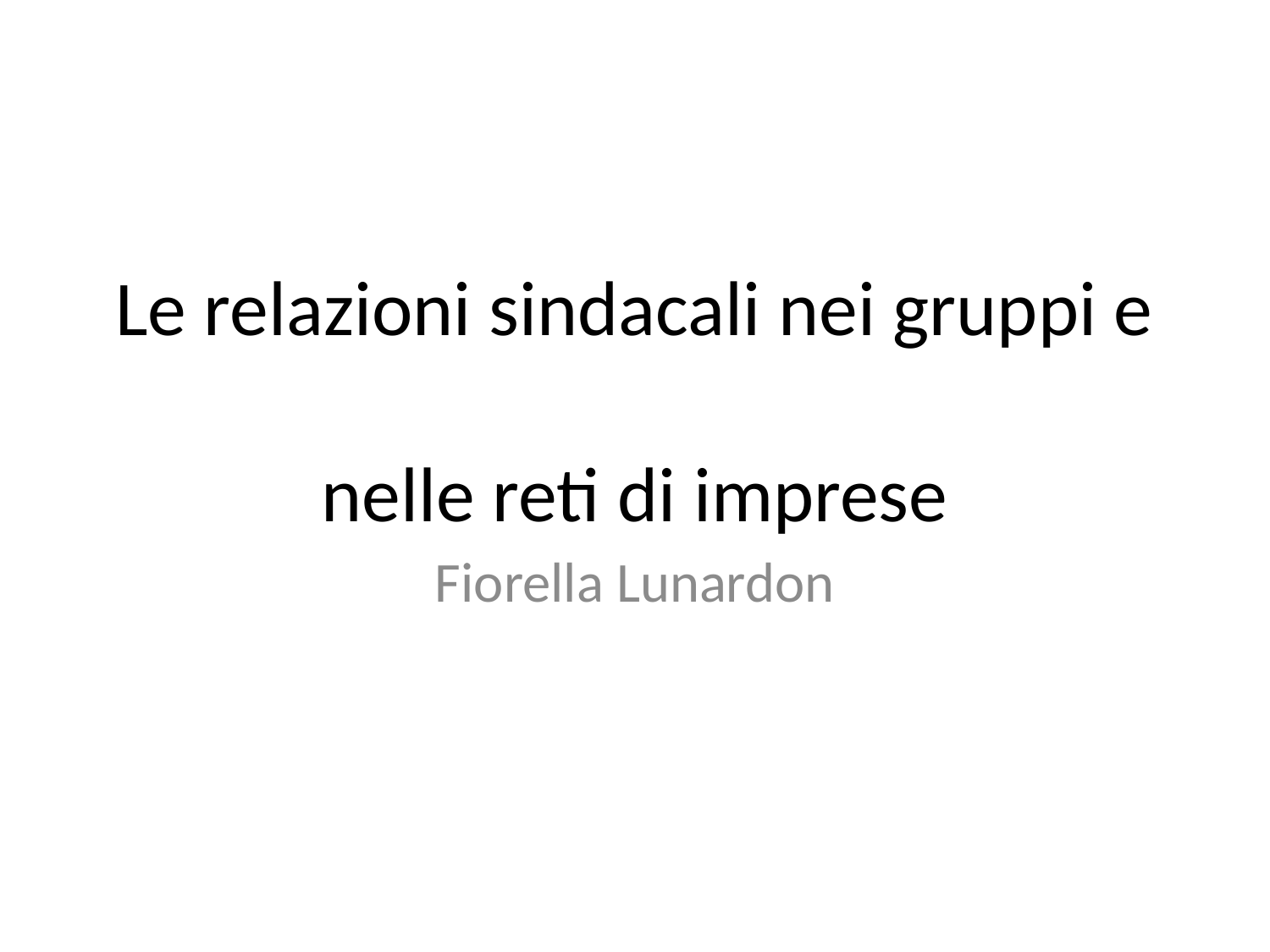

# Le relazioni sindacali nei gruppi e nelle reti di imprese
Fiorella Lunardon